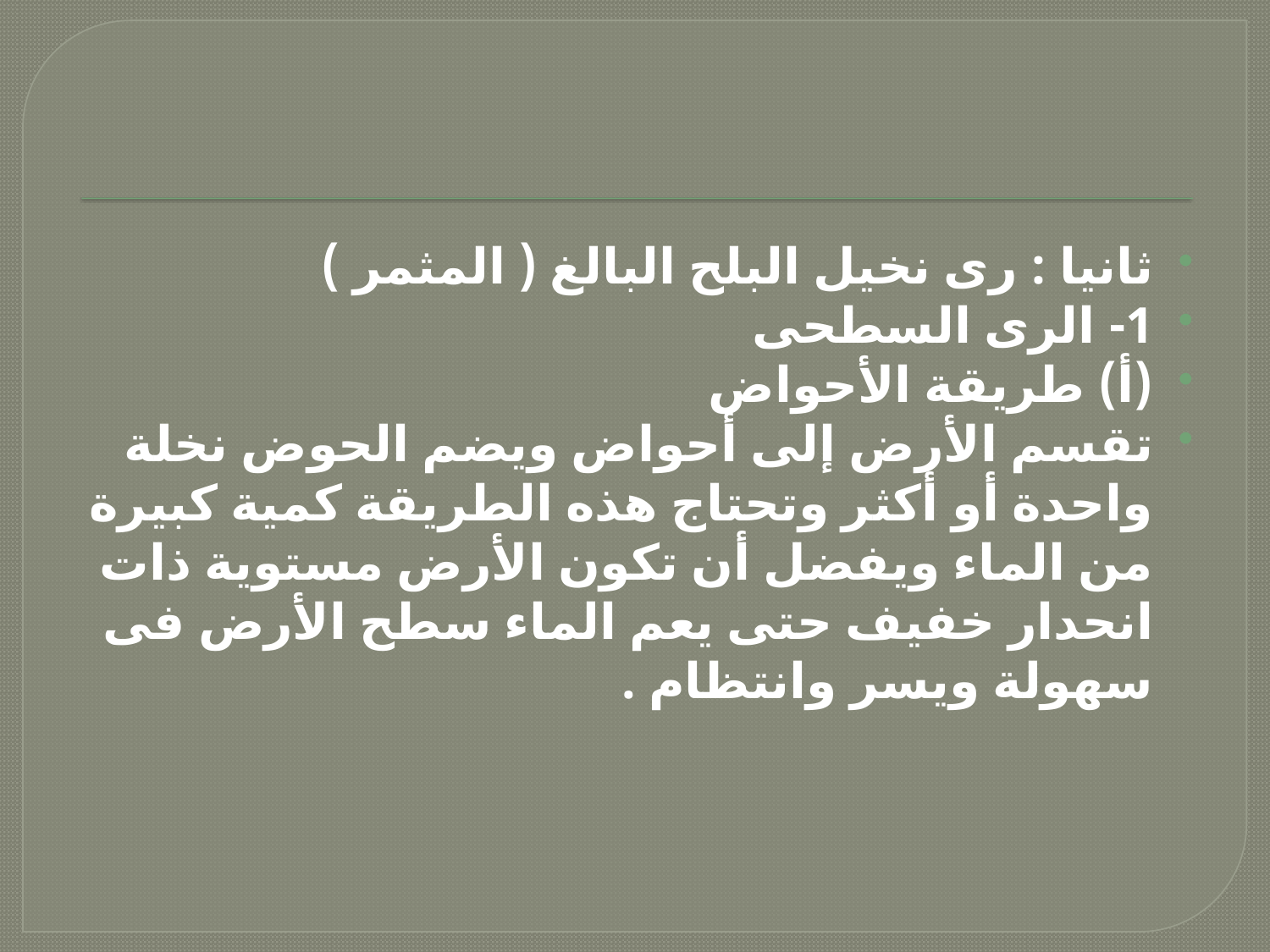

ثانيا : رى نخيل البلح البالغ ( المثمر )
1- الرى السطحى
(أ) طريقة الأحواض
تقسم الأرض إلى أحواض ويضم الحوض نخلة واحدة أو أكثر وتحتاج هذه الطريقة كمية كبيرة من الماء ويفضل أن تكون الأرض مستوية ذات انحدار خفيف حتى يعم الماء سطح الأرض فى سهولة ويسر وانتظام .